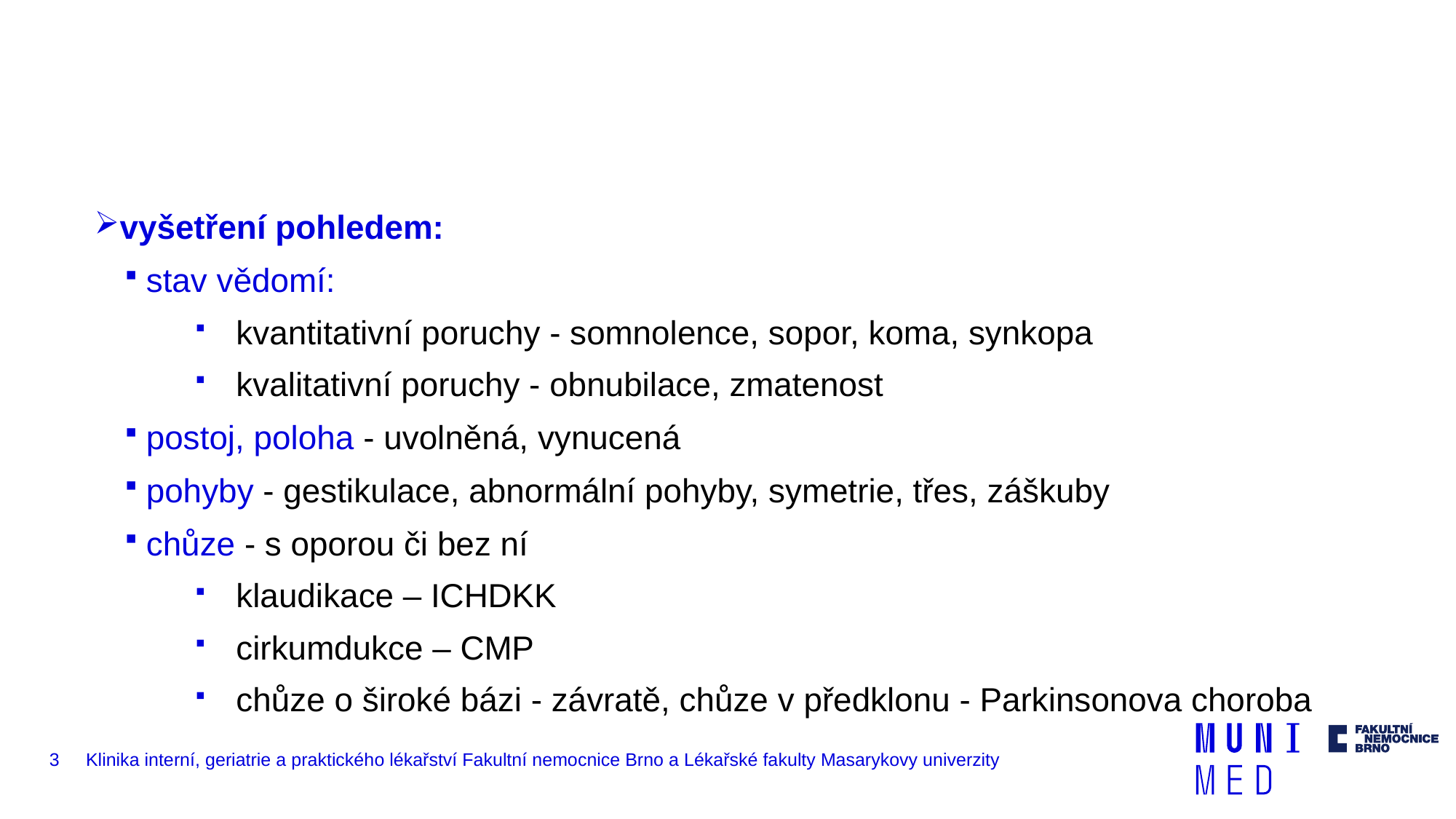

vyšetření pohledem:
stav vědomí:
kvantitativní poruchy - somnolence, sopor, koma, synkopa
kvalitativní poruchy - obnubilace, zmatenost
postoj, poloha - uvolněná, vynucená
pohyby - gestikulace, abnormální pohyby, symetrie, třes, záškuby
chůze - s oporou či bez ní
klaudikace – ICHDKK
cirkumdukce – CMP
chůze o široké bázi - závratě, chůze v předklonu - Parkinsonova choroba

3
Klinika interní, geriatrie a praktického lékařství Fakultní nemocnice Brno a Lékařské fakulty Masarykovy univerzity